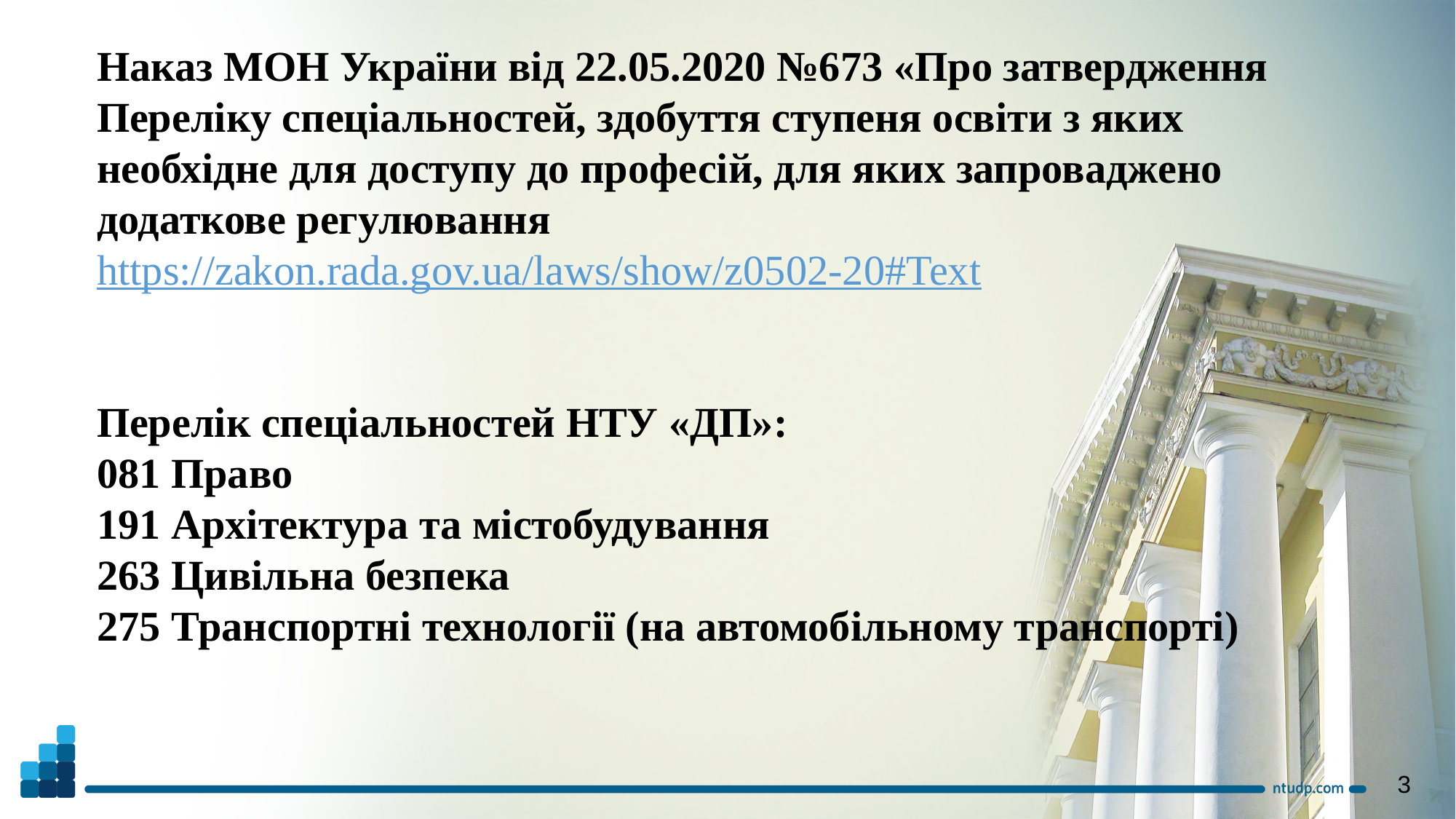

Наказ МОН України від 22.05.2020 №673 «Про затвердження Переліку спеціальностей, здобуття ступеня освіти з яких необхідне для доступу до професій, для яких запроваджено додаткове регулювання https://zakon.rada.gov.ua/laws/show/z0502-20#Text

Перелік спеціальностей НТУ «ДП»:
081 Право
191 Архітектура та містобудування
263 Цивільна безпека
275 Транспортні технології (на автомобільному транспорті)